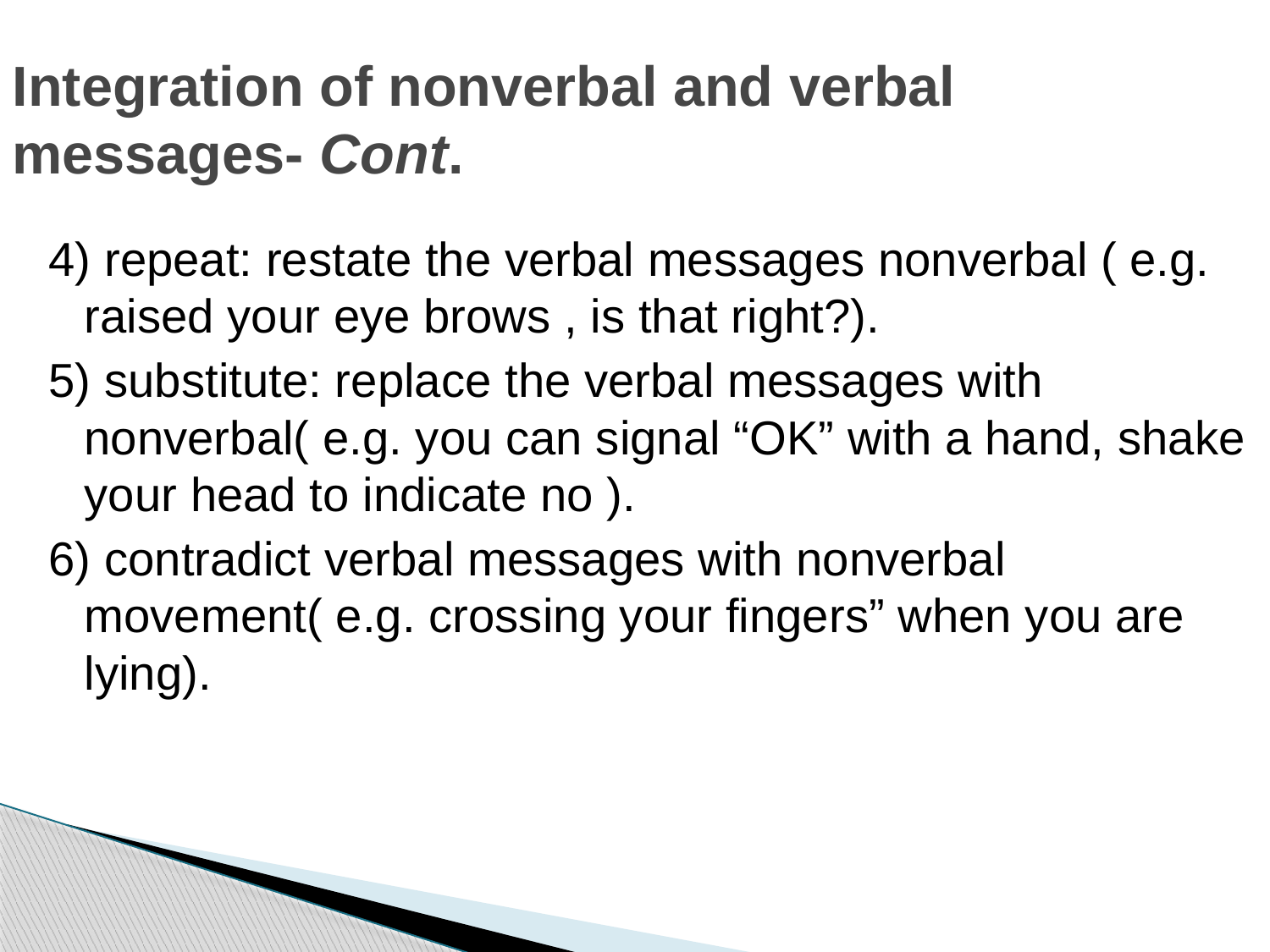

# Integration of nonverbal and verbal messages- Cont.
4) repeat: restate the verbal messages nonverbal ( e.g. raised your eye brows , is that right?).
5) substitute: replace the verbal messages with nonverbal( e.g. you can signal “OK” with a hand, shake your head to indicate no ).
6) contradict verbal messages with nonverbal movement( e.g. crossing your fingers” when you are lying).